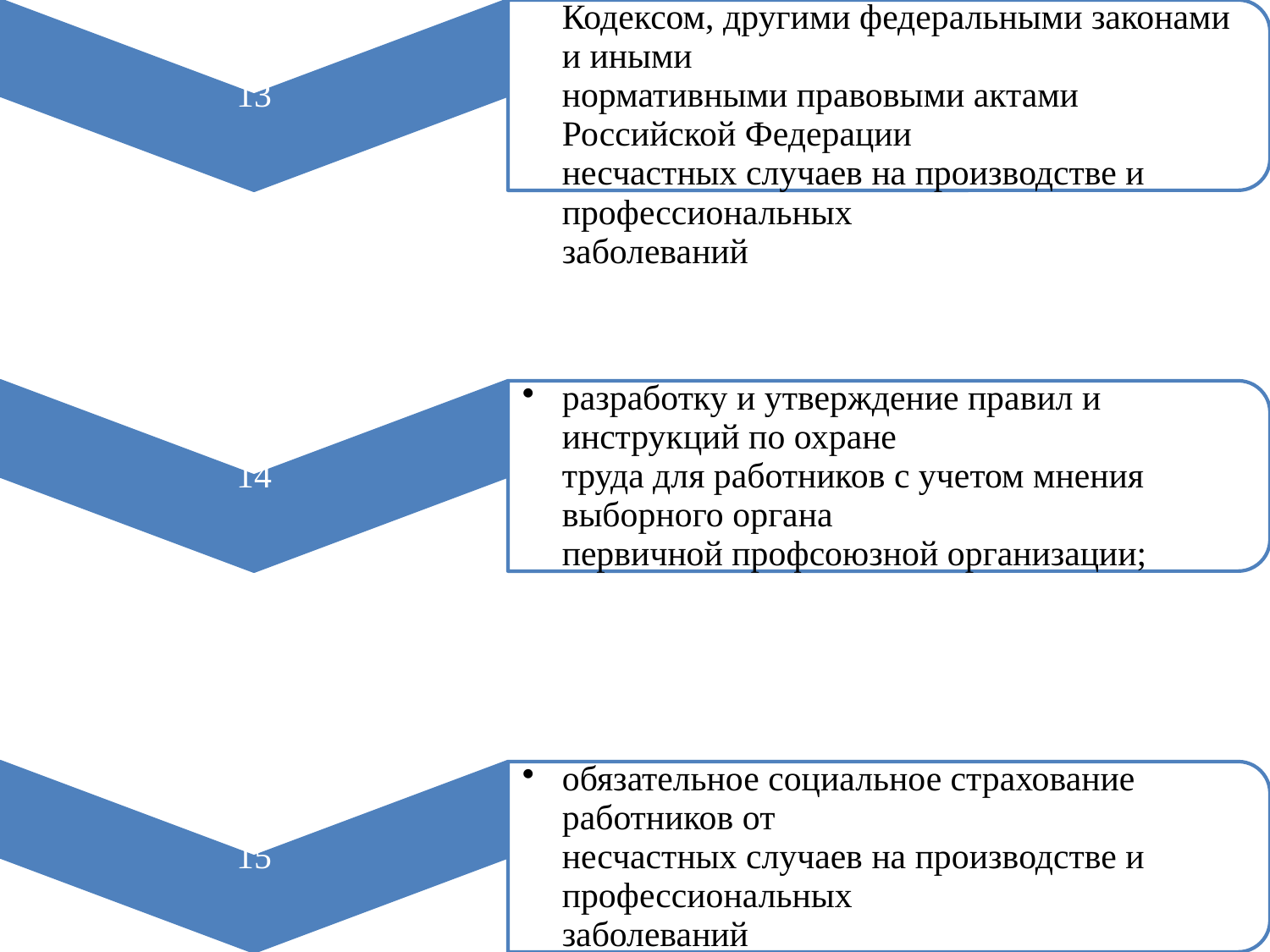

13
14
разработку и утверждение правил и инструкций по охране
труда для работников с учетом мнения выборного органа
первичной профсоюзной организации;
15
обязательное социальное страхование работников от
несчастных случаев на производстве и профессиональных
заболеваний